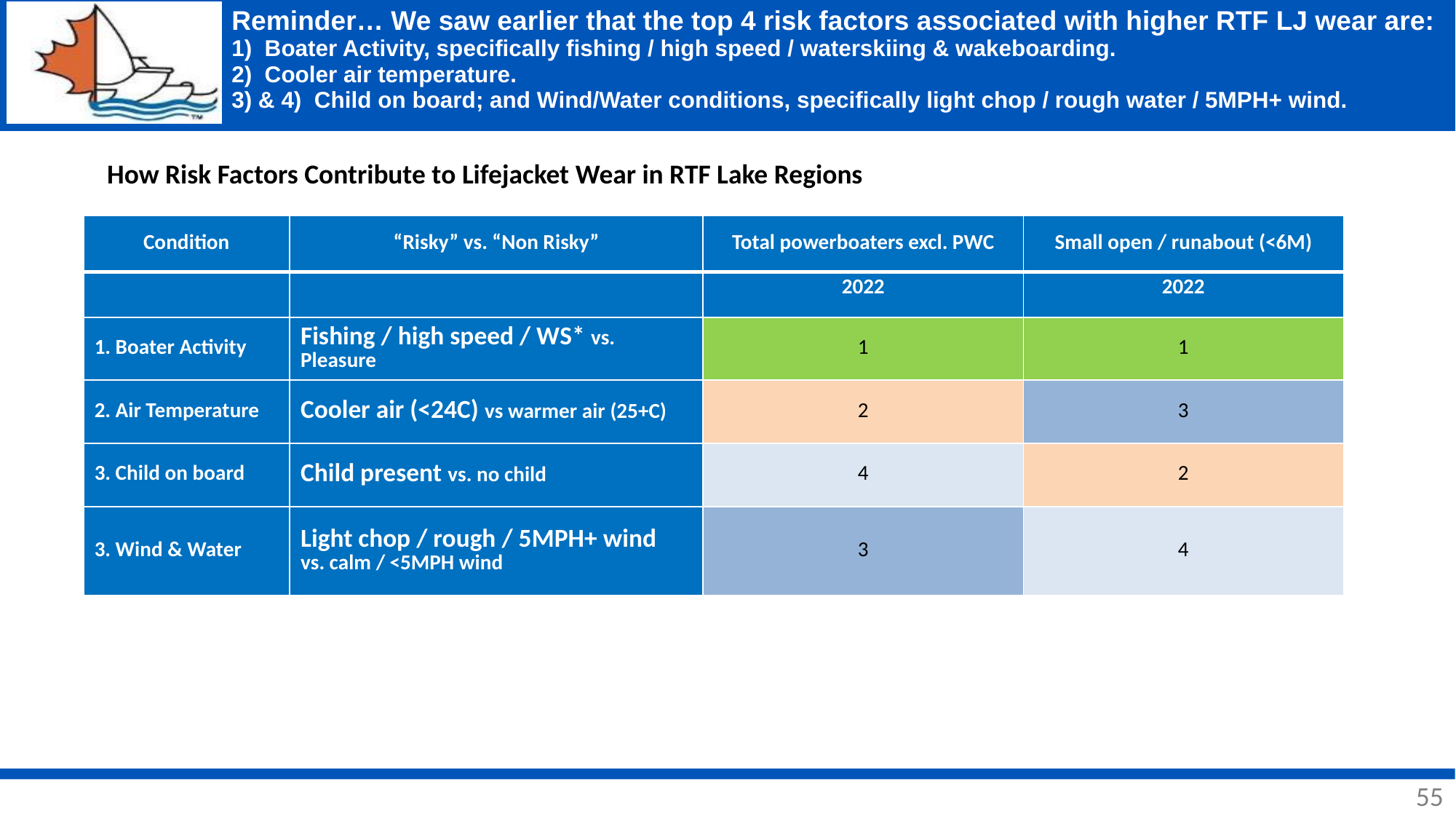

# Reminder… We saw earlier that the top 4 risk factors associated with higher RTF LJ wear are: 1)  Boater Activity, specifically fishing / high speed / waterskiing & wakeboarding. 2)  Cooler air temperature. 3) & 4)  Child on board; and Wind/Water conditions, specifically light chop / rough water / 5MPH+ wind.
How Risk Factors Contribute to Lifejacket Wear in RTF Lake Regions
| Condition | “Risky” vs. “Non Risky” | Total powerboaters excl. PWC | Small open / runabout (<6M) |
| --- | --- | --- | --- |
|  |  | 2022 | 2022 |
| 1. Boater Activity | Fishing / high speed / WS\* vs. Pleasure | 1 | 1 |
| 2. Air Temperature | Cooler air (<24C) vs warmer air (25+C) | 2 | 3 |
| 3. Child on board | Child present vs. no child | 4 | 2 |
| 3. Wind & Water | Light chop / rough / 5MPH+ wind vs. calm / <5MPH wind | 3 | 4 |
55
55